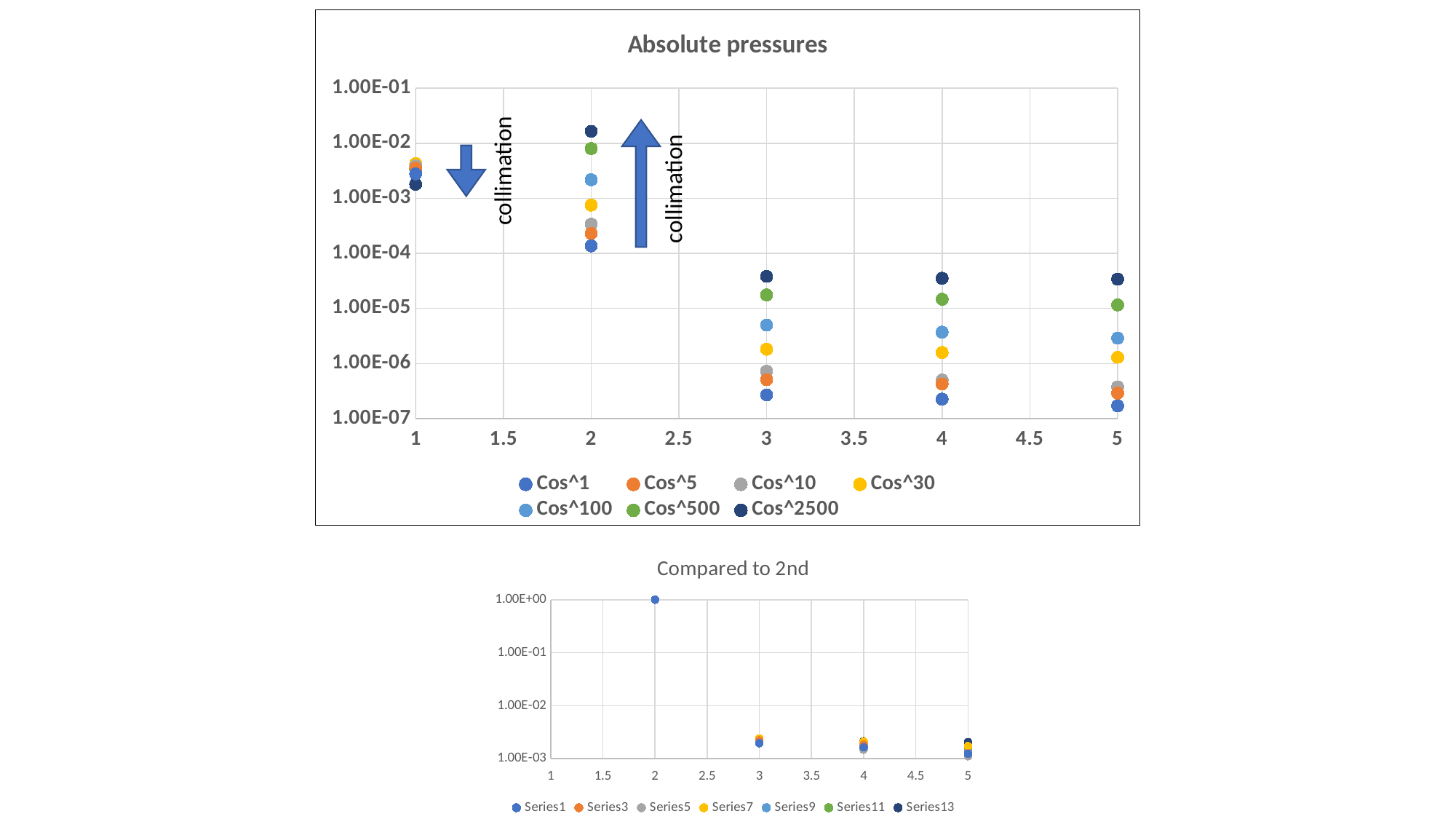

### Chart: Absolute pressures

| Category |  |  |  |  |  |  |  |
|---|---|---|---|---|---|---|---|

collimation
collimation

### Chart: Compared to 2nd

| Category |  |  |  |  |  |  |  |
|---|---|---|---|---|---|---|---|